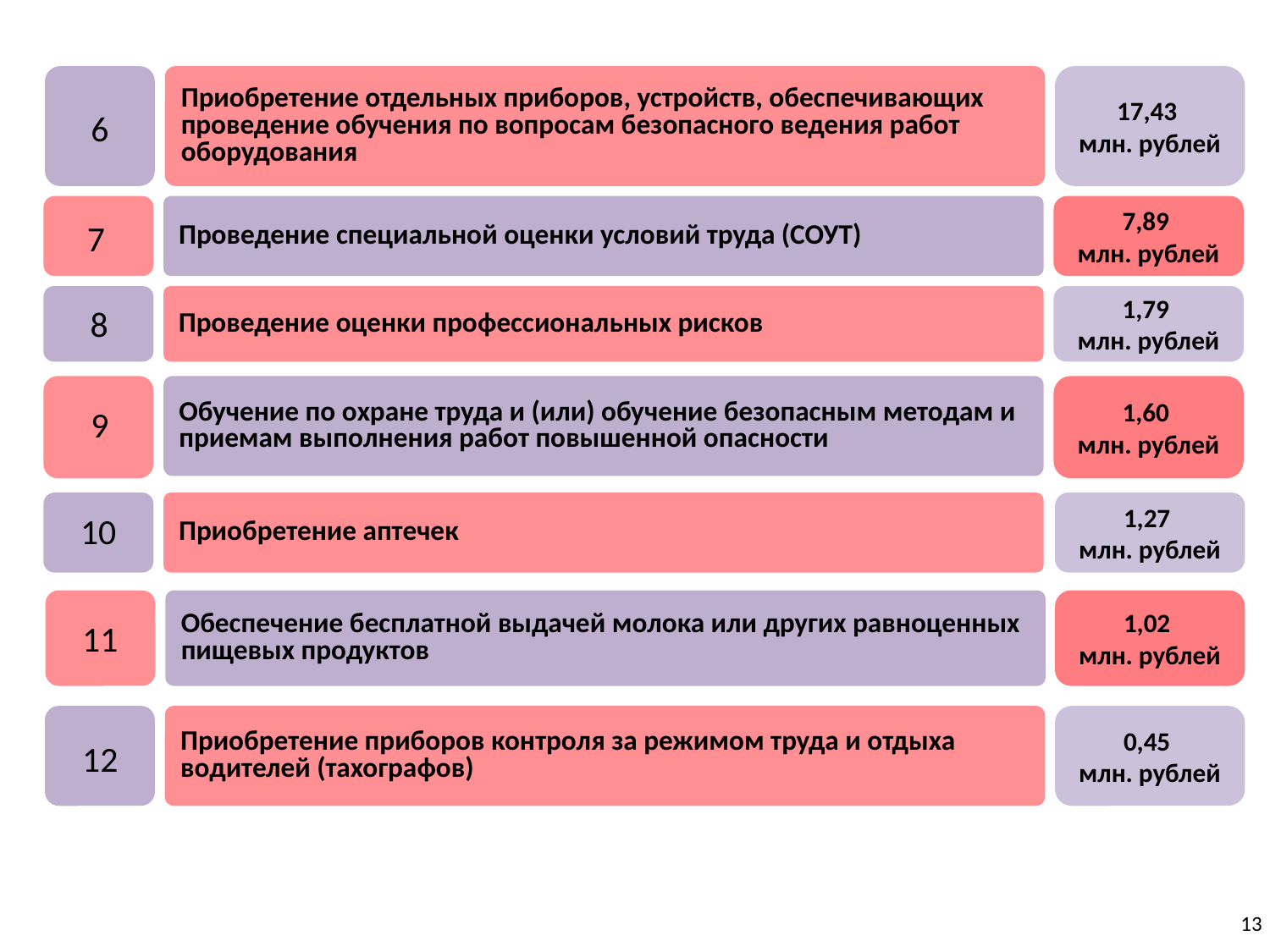

Приобретение отдельных приборов, устройств, обеспечивающих проведение обучения по вопросам безопасного ведения работ оборудования
17,43
млн. рублей
6

Проведение специальной оценки условий труда (СОУТ)
7,89
млн. рублей
7

Проведение оценки профессиональных рисков
1,79
млн. рублей
8

Обучение по охране труда и (или) обучение безопасным методам и приемам выполнения работ повышенной опасности
1,60
млн. рублей
9

Приобретение аптечек
1,27
млн. рублей
10

Обеспечение бесплатной выдачей молока или других равноценных пищевых продуктов
1,02
млн. рублей
11

Приобретение приборов контроля за режимом труда и отдыха водителей (тахографов)
0,45
млн. рублей
12
13